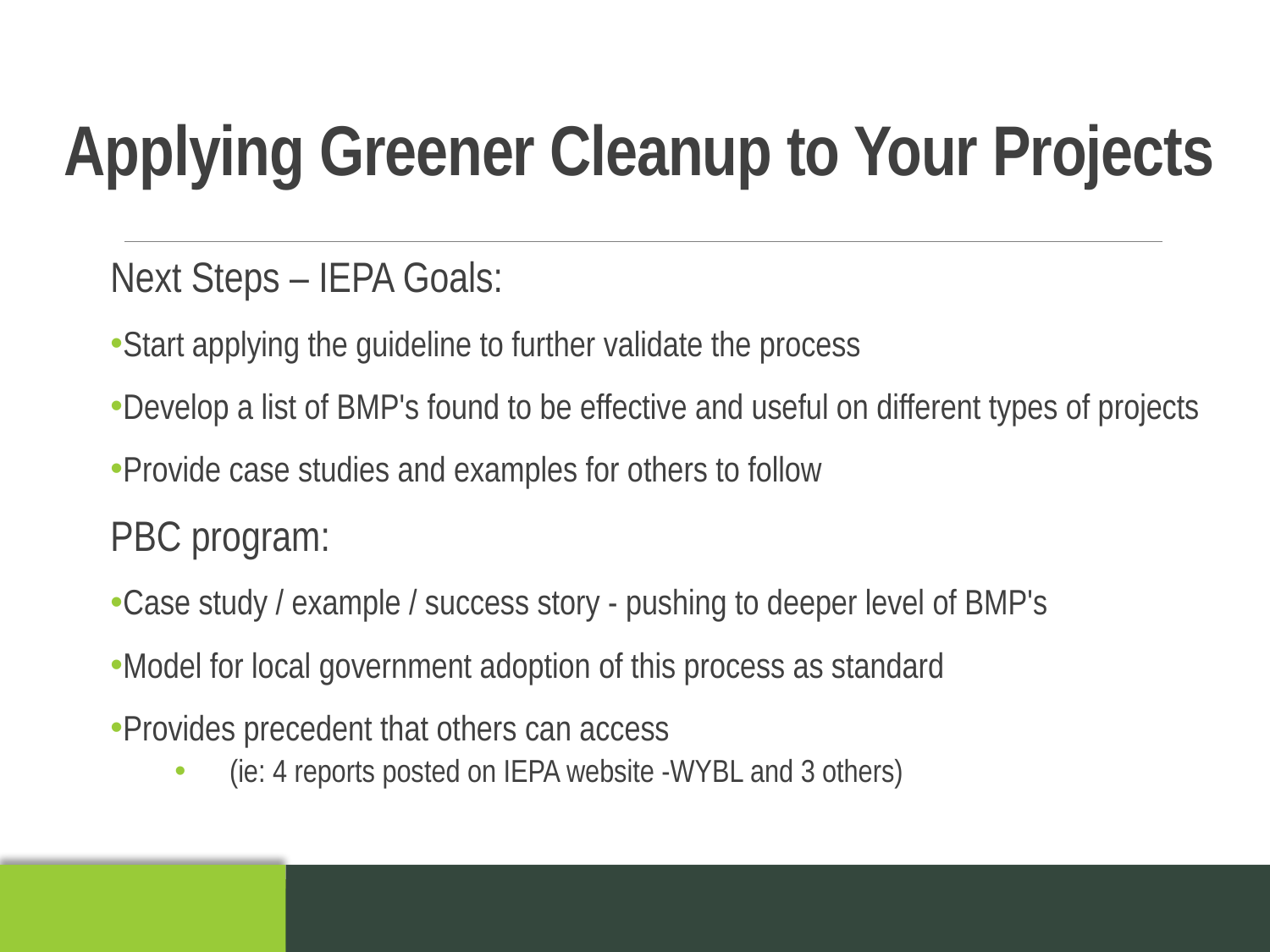

# Applying Greener Cleanup to Your Projects
Next Steps – IEPA Goals:
Start applying the guideline to further validate the process
Develop a list of BMP's found to be effective and useful on different types of projects
Provide case studies and examples for others to follow
PBC program:
Case study / example / success story - pushing to deeper level of BMP's
Model for local government adoption of this process as standard
Provides precedent that others can access
(ie: 4 reports posted on IEPA website -WYBL and 3 others)